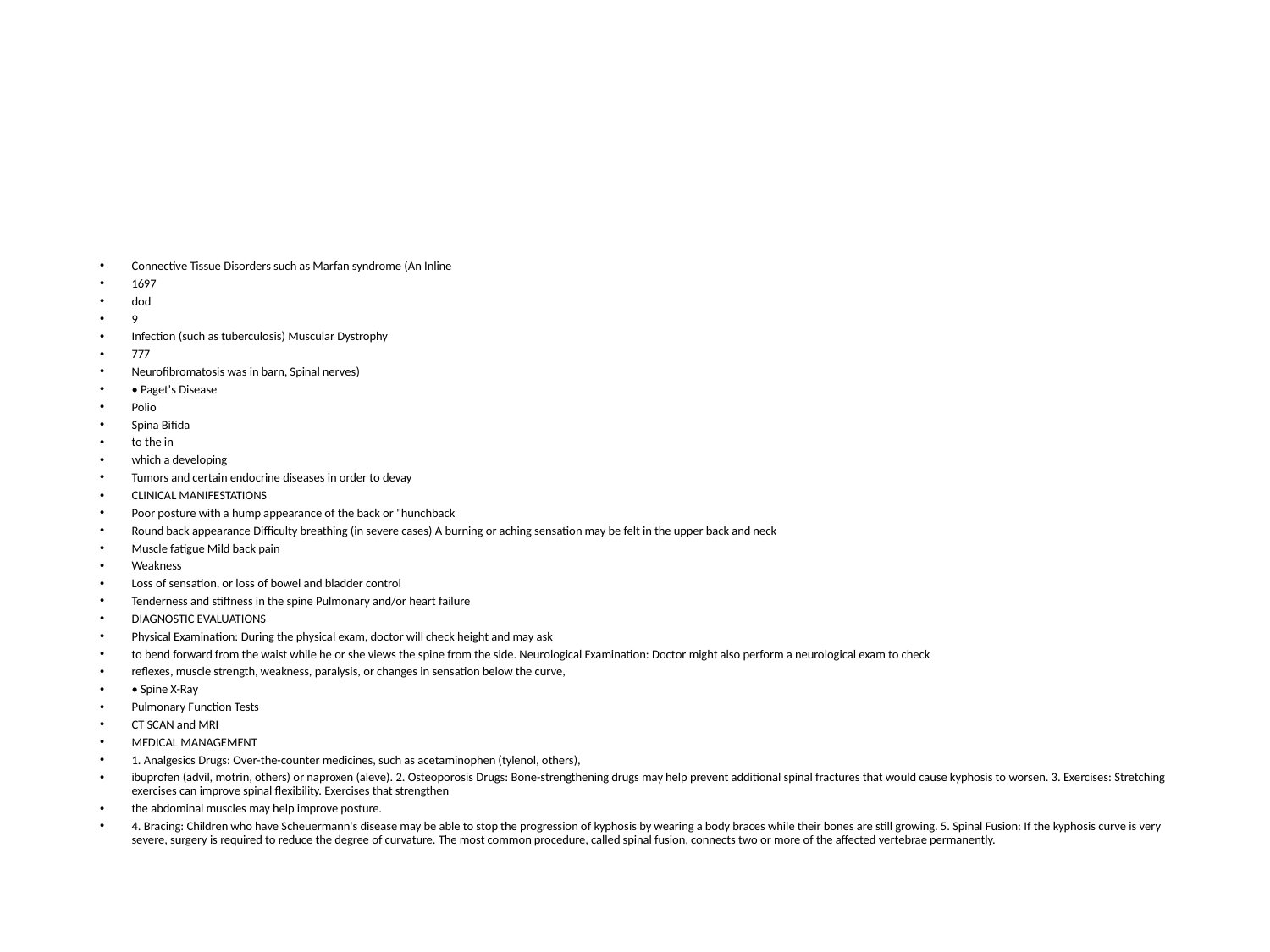

Connective Tissue Disorders such as Marfan syndrome (An Inline
1697
dod
9
Infection (such as tuberculosis) Muscular Dystrophy
777
Neurofibromatosis was in barn, Spinal nerves)
• Paget's Disease
Polio
Spina Bifida
to the in
which a developing
Tumors and certain endocrine diseases in order to devay
CLINICAL MANIFESTATIONS
Poor posture with a hump appearance of the back or "hunchback
Round back appearance Difficulty breathing (in severe cases) A burning or aching sensation may be felt in the upper back and neck
Muscle fatigue Mild back pain
Weakness
Loss of sensation, or loss of bowel and bladder control
Tenderness and stiffness in the spine Pulmonary and/or heart failure
DIAGNOSTIC EVALUATIONS
Physical Examination: During the physical exam, doctor will check height and may ask
to bend forward from the waist while he or she views the spine from the side. Neurological Examination: Doctor might also perform a neurological exam to check
reflexes, muscle strength, weakness, paralysis, or changes in sensation below the curve,
• Spine X-Ray
Pulmonary Function Tests
CT SCAN and MRI
MEDICAL MANAGEMENT
1. Analgesics Drugs: Over-the-counter medicines, such as acetaminophen (tylenol, others),
ibuprofen (advil, motrin, others) or naproxen (aleve). 2. Osteoporosis Drugs: Bone-strengthening drugs may help prevent additional spinal fractures that would cause kyphosis to worsen. 3. Exercises: Stretching exercises can improve spinal flexibility. Exercises that strengthen
the abdominal muscles may help improve posture.
4. Bracing: Children who have Scheuermann's disease may be able to stop the progression of kyphosis by wearing a body braces while their bones are still growing. 5. Spinal Fusion: If the kyphosis curve is very severe, surgery is required to reduce the degree of curvature. The most common procedure, called spinal fusion, connects two or more of the affected vertebrae permanently.